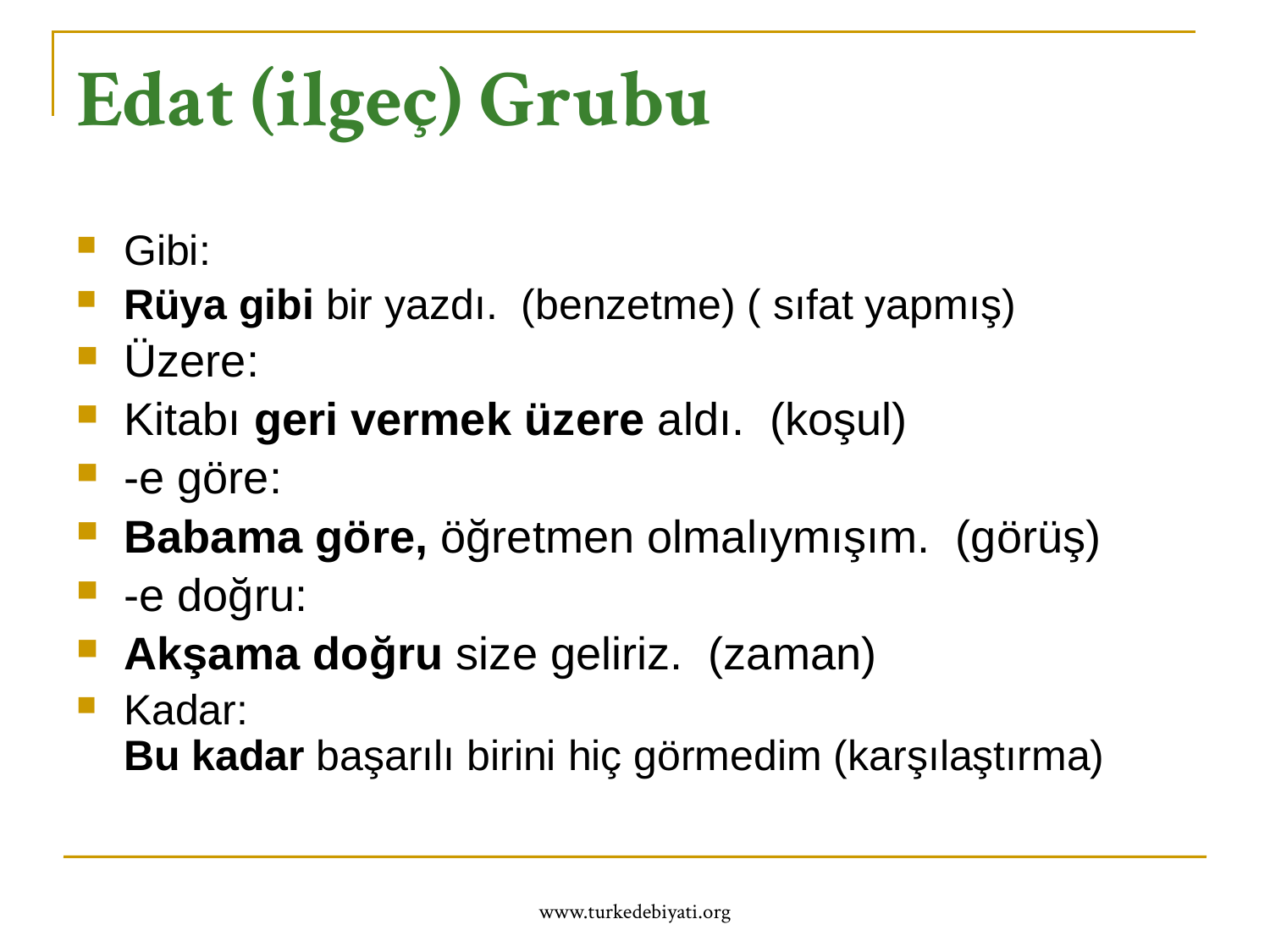

# Edat (ilgeç) Grubu
Gibi:
Rüya gibi bir yazdı.  (benzetme) ( sıfat yapmış)
Üzere:
Kitabı geri vermek üzere aldı.  (koşul)
-e göre:
Babama göre, öğretmen olmalıymışım.  (görüş)
-e doğru:
Akşama doğru size geliriz.  (zaman)
Kadar:
Bu kadar başarılı birini hiç görmedim (karşılaştırma)

www.turkedebiyati.org